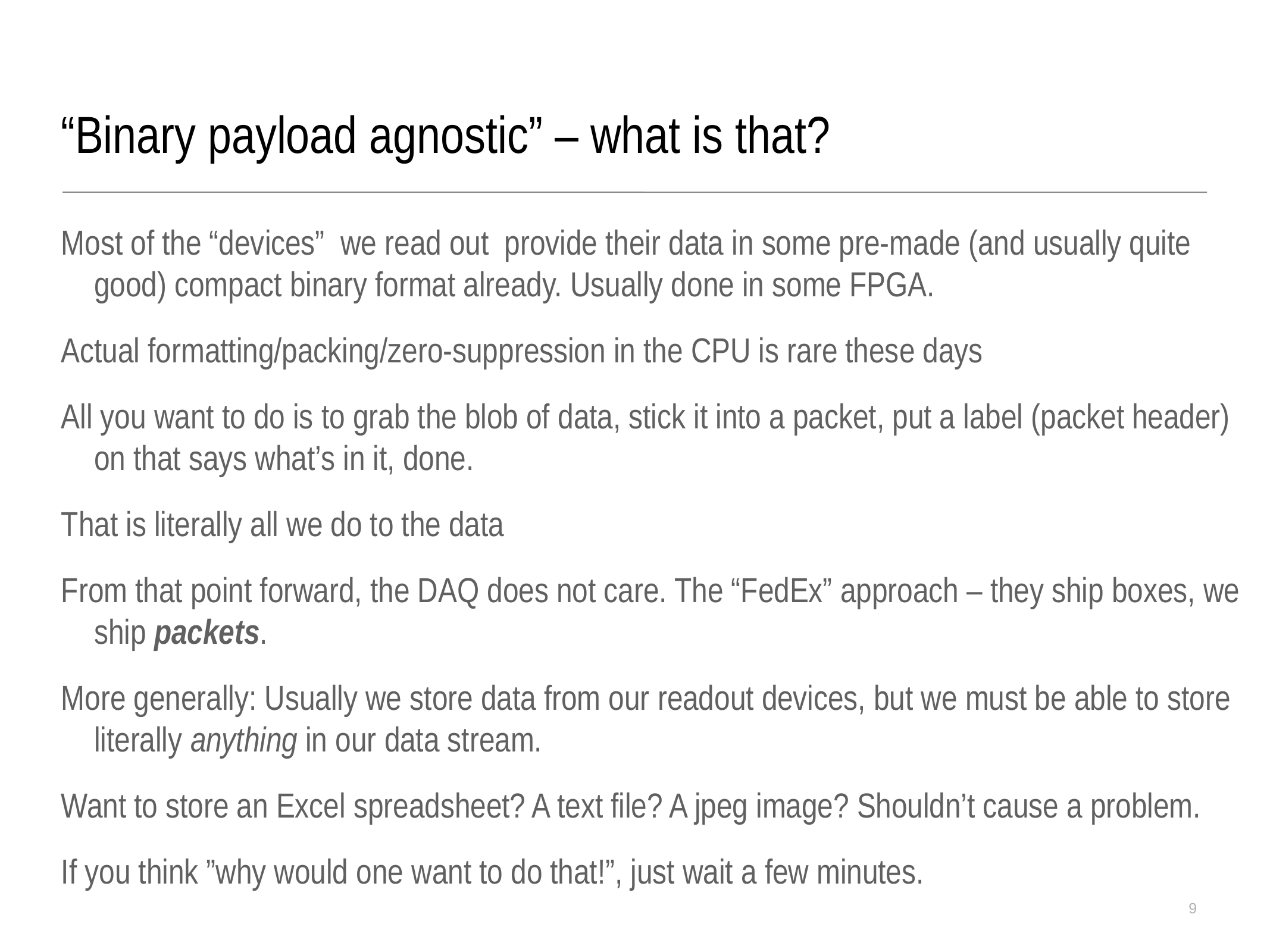

“Binary payload agnostic” – what is that?
Most of the “devices”  we read out  provide their data in some pre-made (and usually quite good) compact binary format already. Usually done in some FPGA.
Actual formatting/packing/zero-suppression in the CPU is rare these days
All you want to do is to grab the blob of data, stick it into a packet, put a label (packet header) on that says what’s in it, done.
That is literally all we do to the data
From that point forward, the DAQ does not care. The “FedEx” approach – they ship boxes, we ship packets.
More generally: Usually we store data from our readout devices, but we must be able to store literally anything in our data stream.
Want to store an Excel spreadsheet? A text file? A jpeg image? Shouldn’t cause a problem.
If you think ”why would one want to do that!”, just wait a few minutes.

9